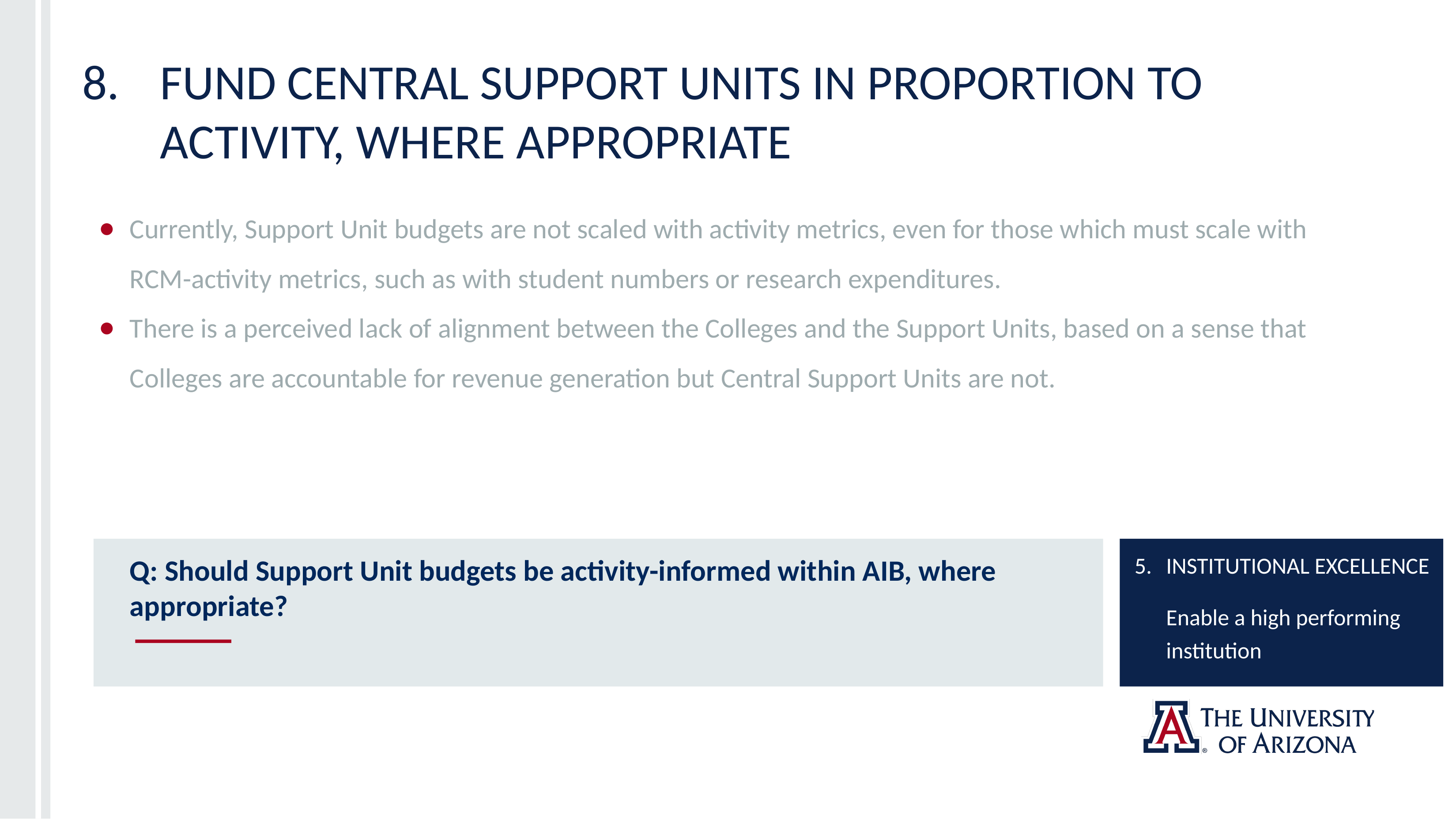

# 8.	Fund CENTRAL Support Units in proportion to activity, where appropriate
Currently, Support Unit budgets are not scaled with activity metrics, even for those which must scale with RCM-activity metrics, such as with student numbers or research expenditures.
There is a perceived lack of alignment between the Colleges and the Support Units, based on a sense that Colleges are accountable for revenue generation but Central Support Units are not.

5. 	INSTITUTIONAL EXCELLENCE

	Enable a high performing institution
Q: Should Support Unit budgets be activity-informed within AIB, where appropriate?